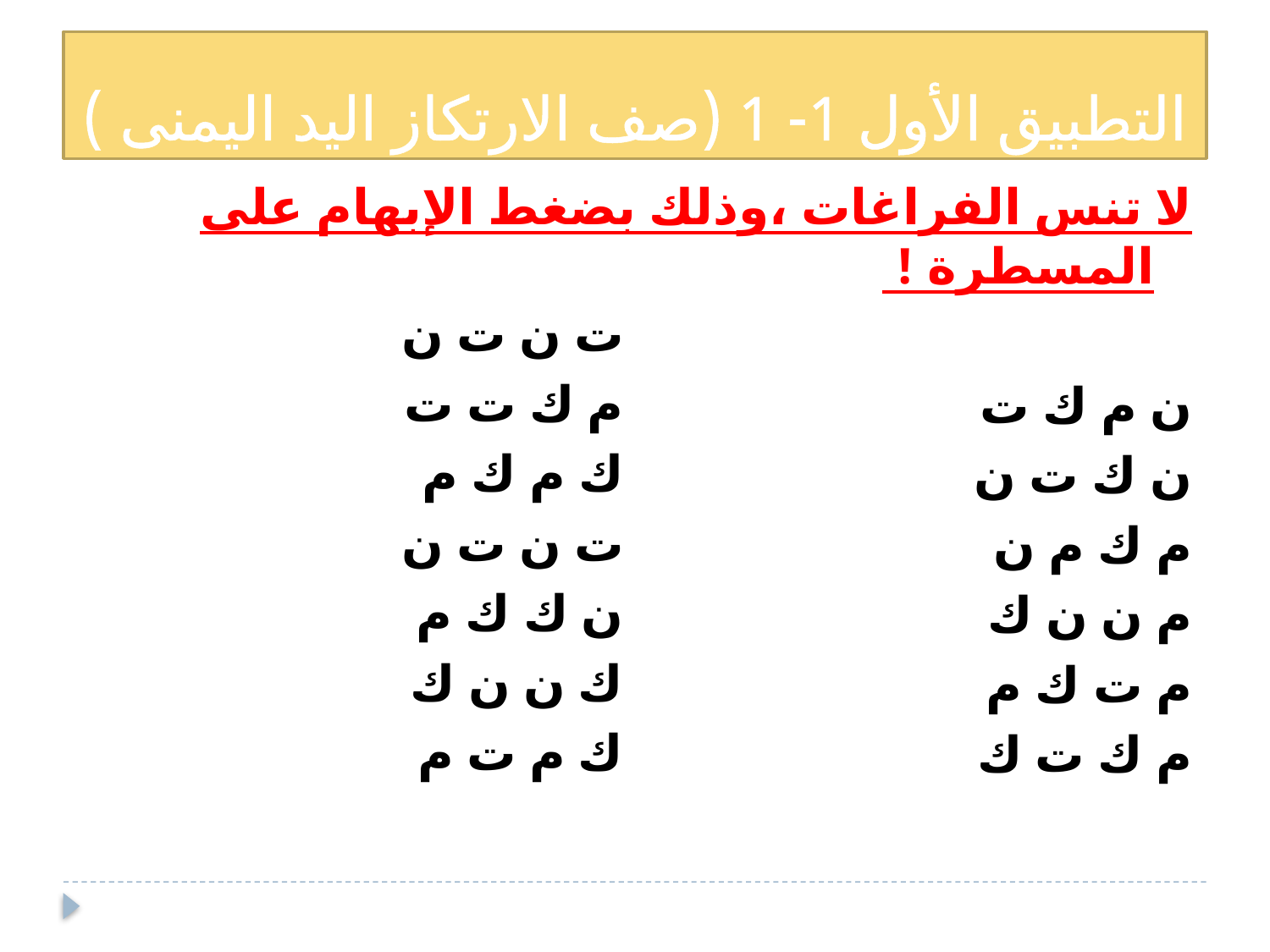

# التطبيق الأول 1- 1 (صف الارتكاز اليد اليمنى )
لا تنس الفراغات ،وذلك بضغط الإبهام على المسطرة !

ن م ك ت
ن ك ت ن
م ك م ن
م ن ن ك
م ت ك م
م ك ت ك

ت ن ت ن
م ك ت ت
ك م ك م
ت ن ت ن
ن ك ك م
ك ن ن ك
ك م ت م